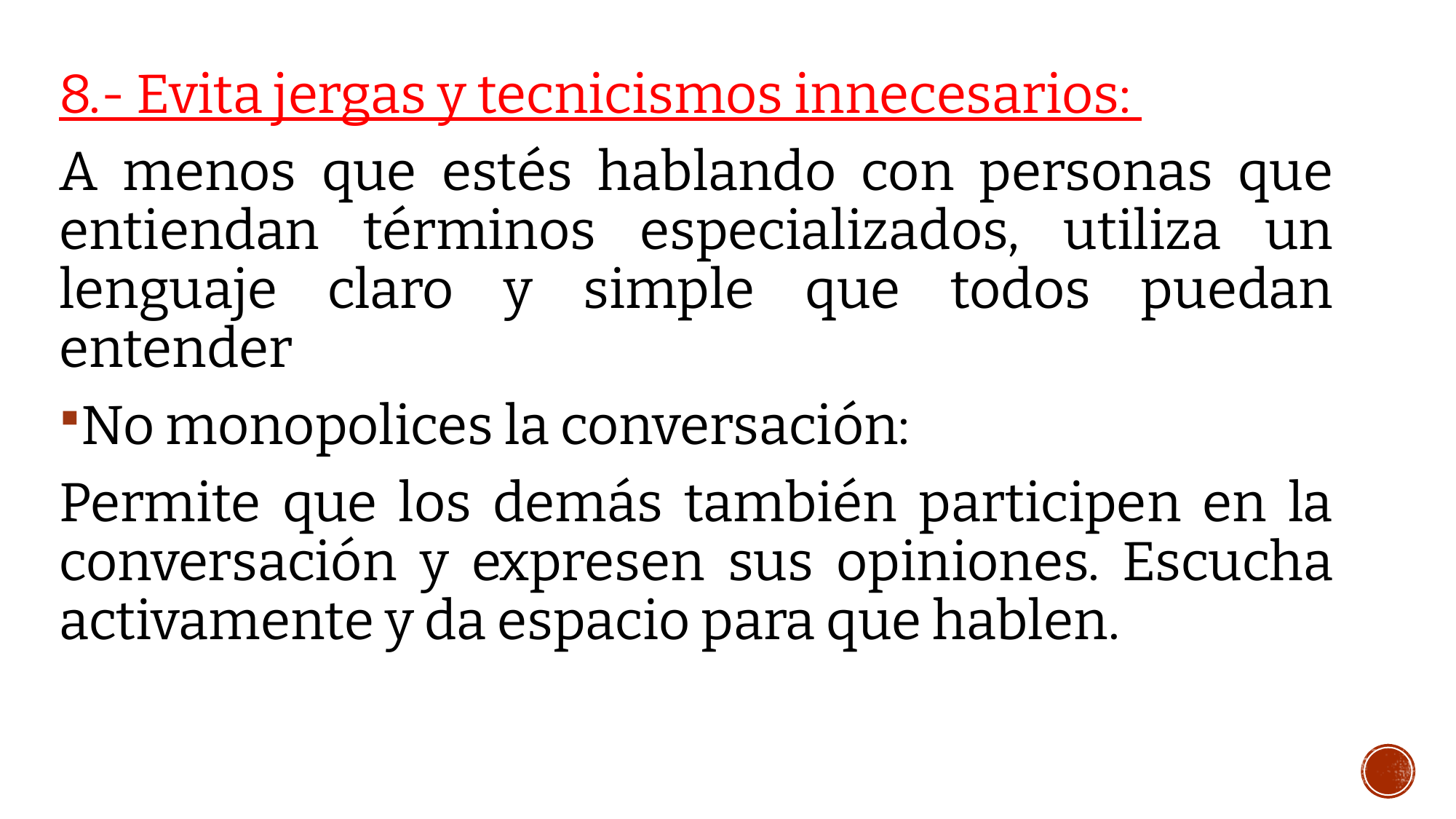

8.- Evita jergas y tecnicismos innecesarios:
A menos que estés hablando con personas que entiendan términos especializados, utiliza un lenguaje claro y simple que todos puedan entender
No monopolices la conversación:
Permite que los demás también participen en la conversación y expresen sus opiniones. Escucha activamente y da espacio para que hablen.